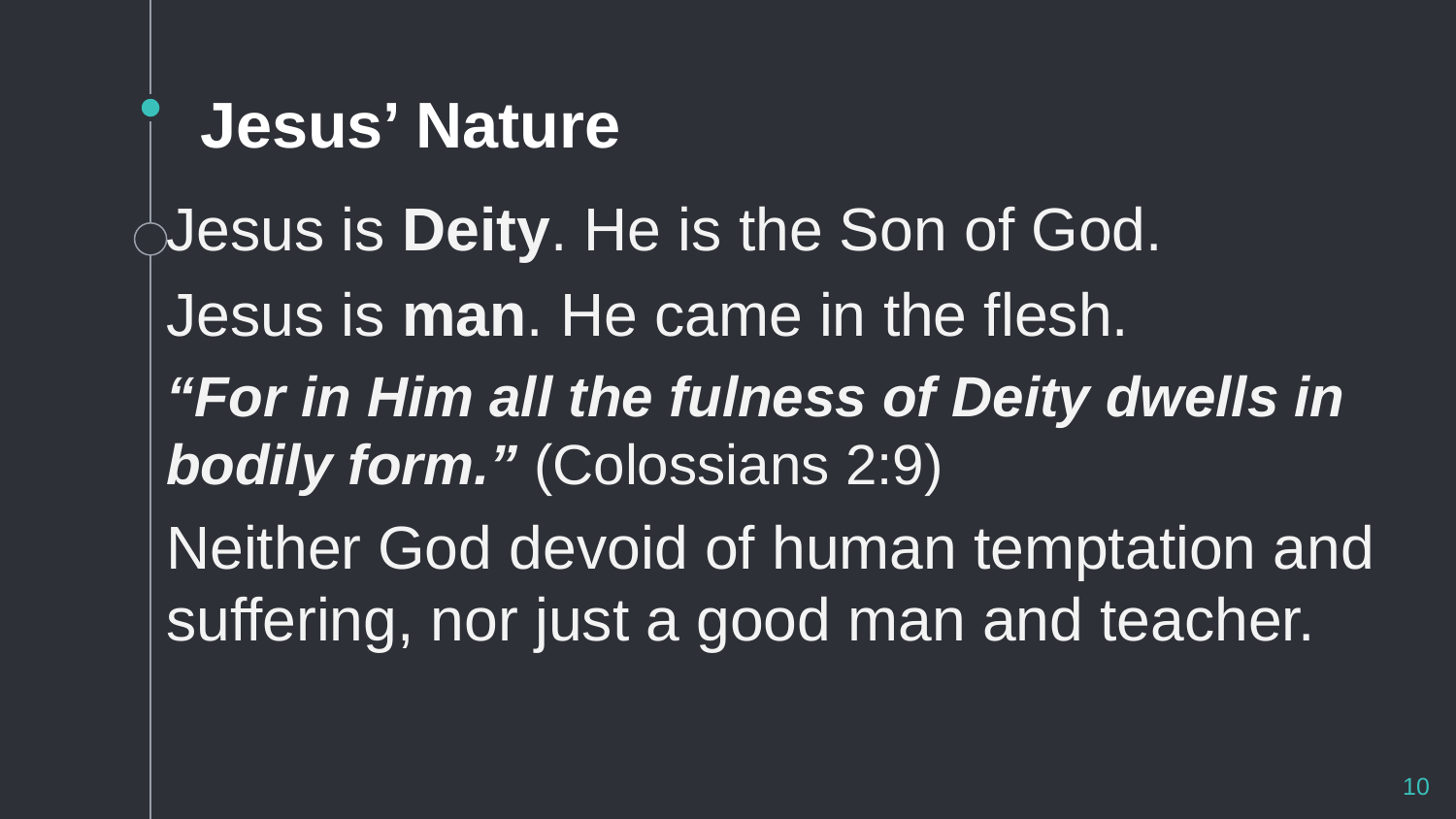

# Jesus’ Nature
Jesus is Deity. He is the Son of God.
Jesus is man. He came in the flesh.
“For in Him all the fulness of Deity dwells in bodily form.” (Colossians 2:9)
Neither God devoid of human temptation and suffering, nor just a good man and teacher.
10